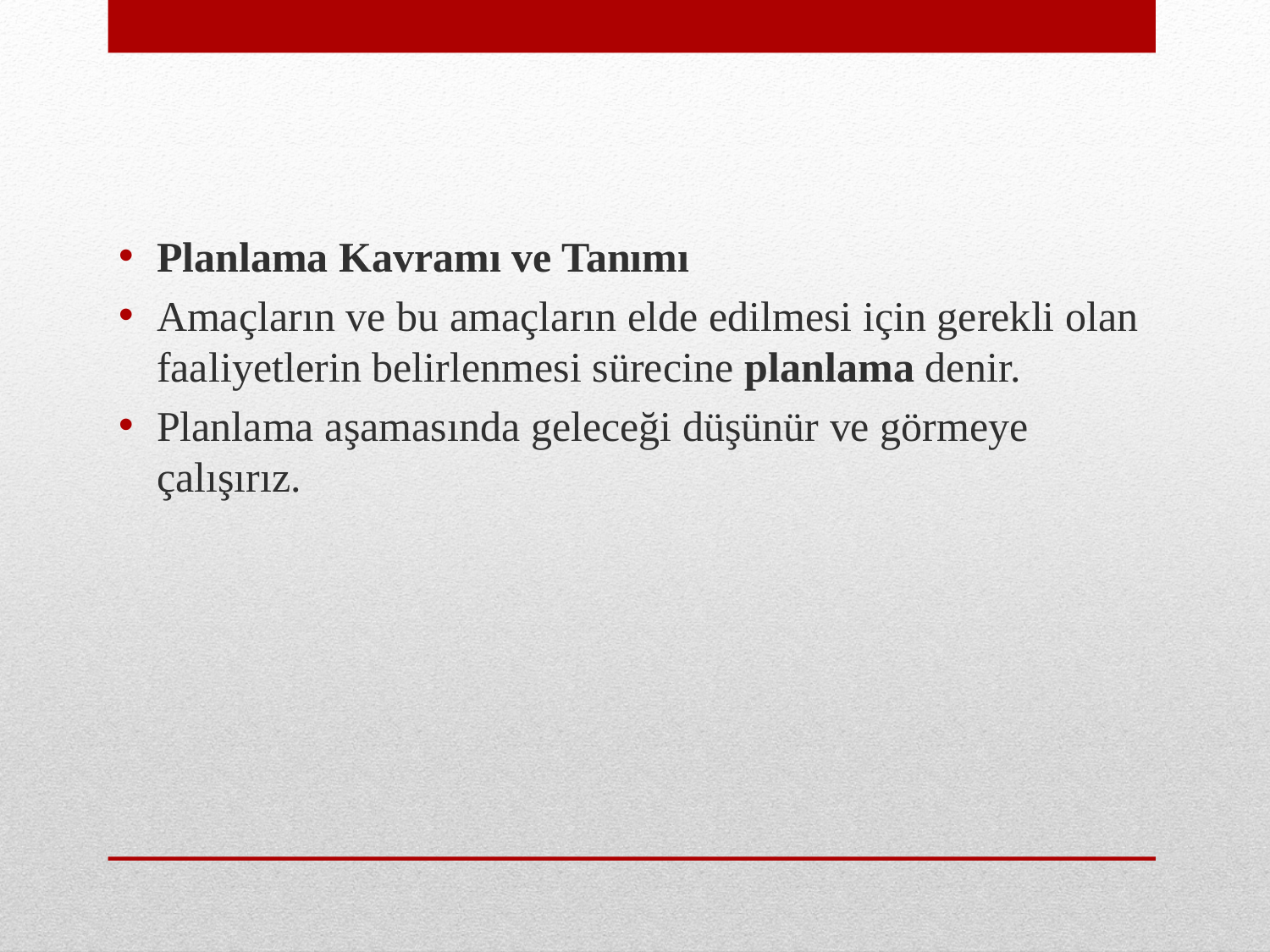

Planlama Kavramı ve Tanımı
Amaçların ve bu amaçların elde edilmesi için gerekli olan faaliyetlerin belirlenmesi sürecine planlama denir.
Planlama aşamasında geleceği düşünür ve görmeye çalışırız.
#